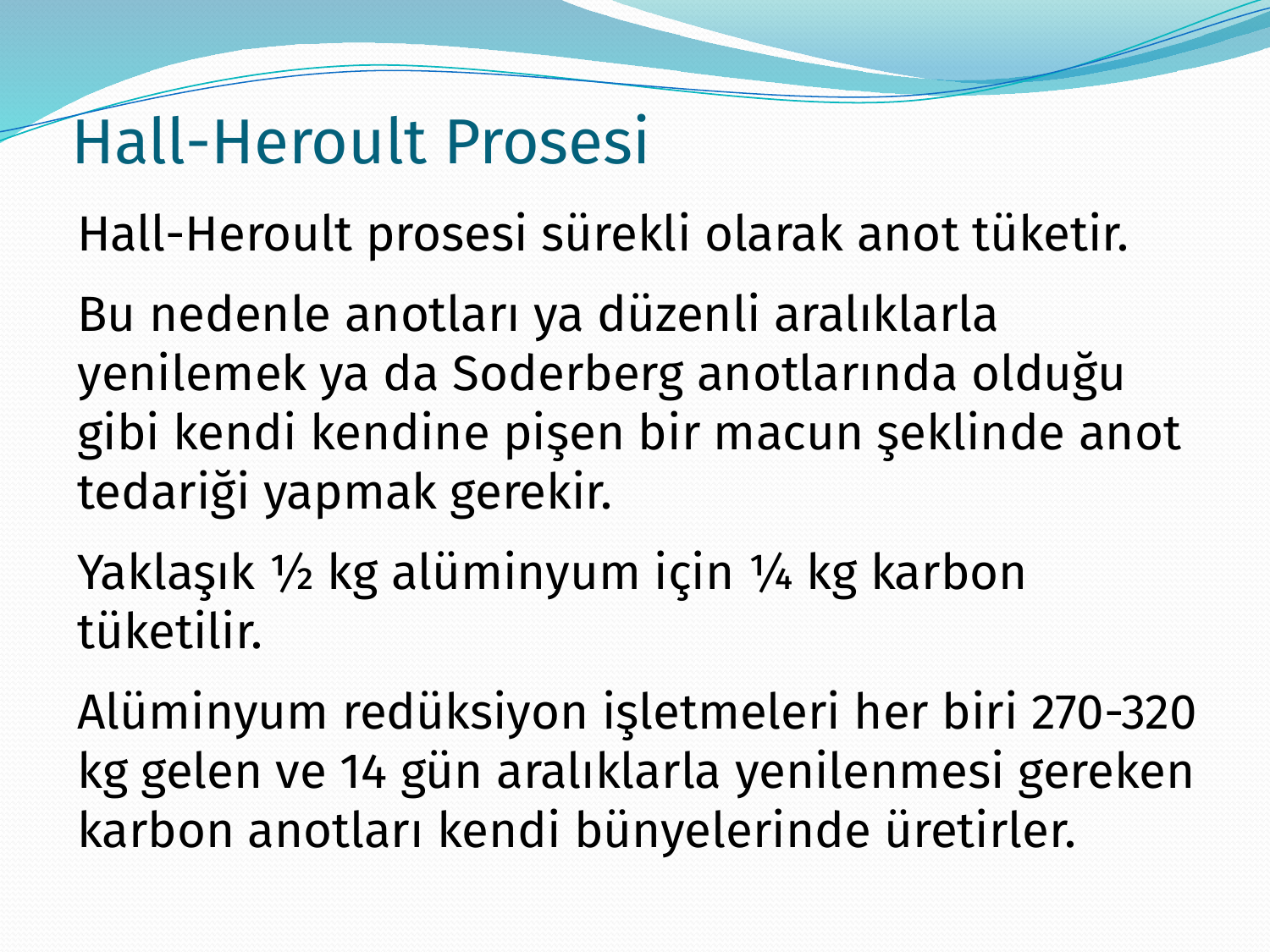

# Hall-Heroult Prosesi
Hall-Heroult prosesi sürekli olarak anot tüketir.
Bu nedenle anotları ya düzenli aralıklarla yenilemek ya da Soderberg anotlarında olduğu gibi kendi kendine pişen bir macun şeklinde anot tedariği yapmak gerekir.
Yaklaşık ½ kg alüminyum için ¼ kg karbon tüketilir.
Alüminyum redüksiyon işletmeleri her biri 270-320 kg gelen ve 14 gün aralıklarla yenilenmesi gereken karbon anotları kendi bünyelerinde üretirler.